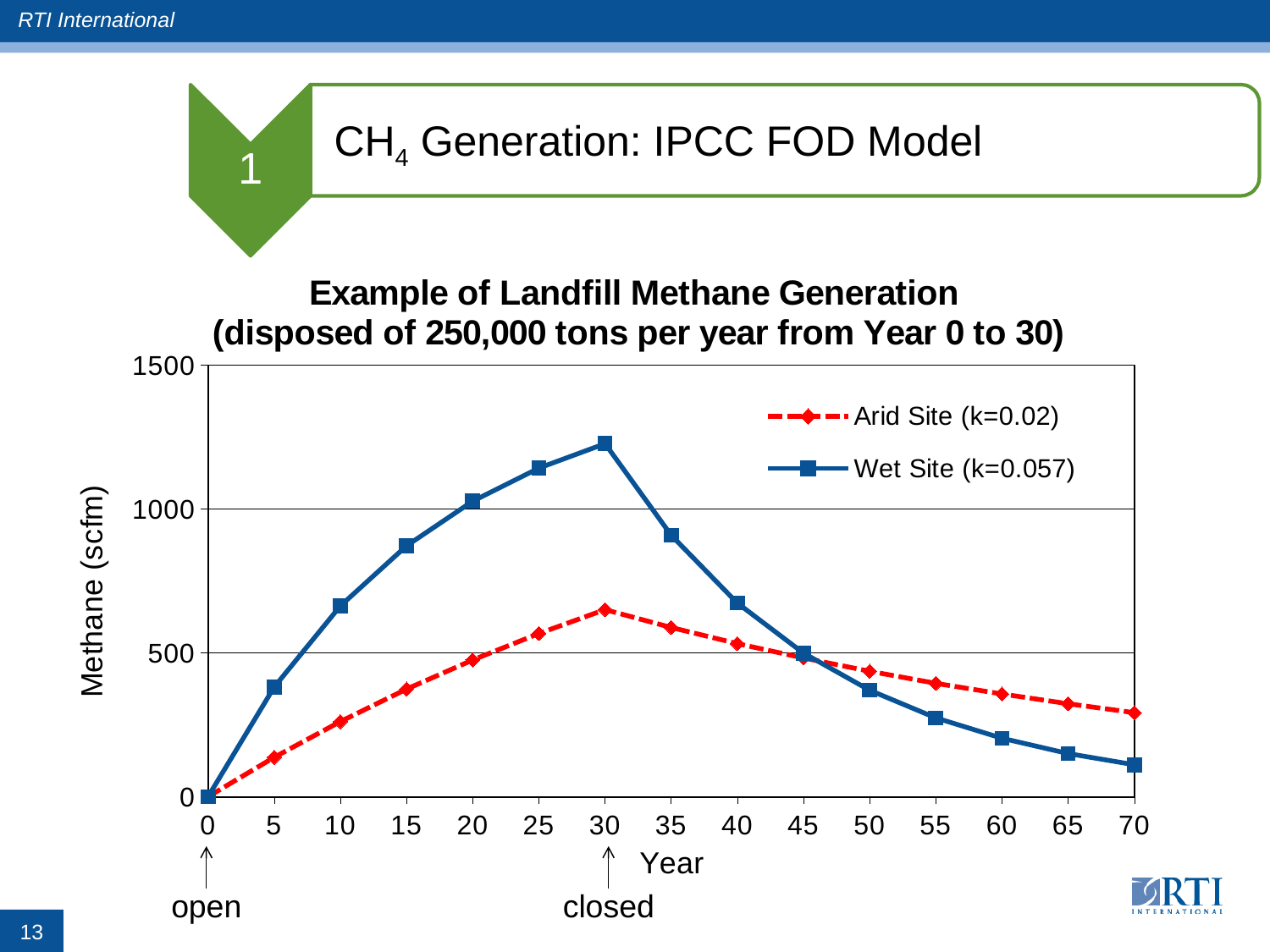

1

CH4 Generation: IPCC FOD Model

### Chart: Example of Landfill Methane Generation
(disposed of 250,000 tons per year from Year 0 to 30)

| Category | Arid Site (k=0.02) | Wet Site (k=0.057) |
|---|---|---|
| 0 | 0.0 | 0.0 |
| 5 | 137.0 | 381.0 |
| 10 | 261.0 | 663.0 |
| 15 | 374.0 | 872.0 |
| 20 | 475.0 | 1027.0 |
| 25 | 567.0 | 1142.0 |
| 30 | 650.0 | 1227.0 |
| 35 | 588.0 | 909.0 |
| 40 | 532.0 | 673.0 |
| 45 | 482.0 | 499.0 |
| 50 | 436.0 | 370.0 |
| 55 | 394.0 | 274.0 |
| 60 | 357.0 | 203.0 |
| 65 | 323.0 | 150.0 |
| 70 | 292.0 | 111.0 |
open
closed
13